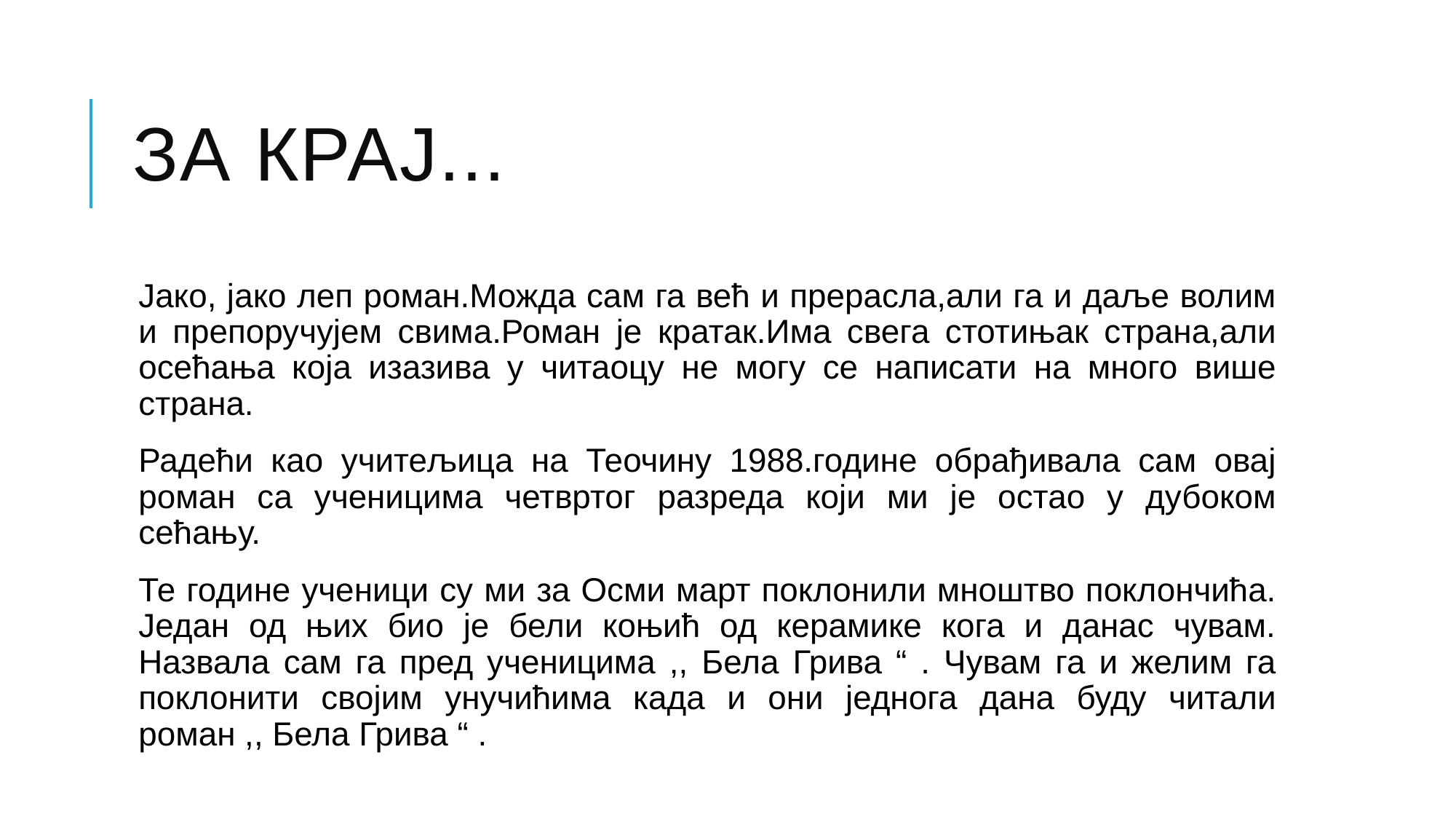

# За крај...
Јако, јако леп роман.Можда сам га већ и прерасла,али га и даље волим и препоручујем свима.Роман је кратак.Има свега стотињак страна,али осећања која изазива у читаоцу не могу се написати на много више страна.
Радећи као учитељица на Теочину 1988.године обрађивала сам овај роман са ученицима четвртог разреда који ми је остао у дубоком сећању.
Те године ученици су ми за Осми март поклонили мноштво поклончића. Један од њих био је бели коњић од керамике кога и данас чувам. Назвала сам га пред ученицима ,, Бела Грива “ . Чувам га и желим га поклонити својим унучићима када и они једнога дана буду читали роман ,, Бела Грива “ .